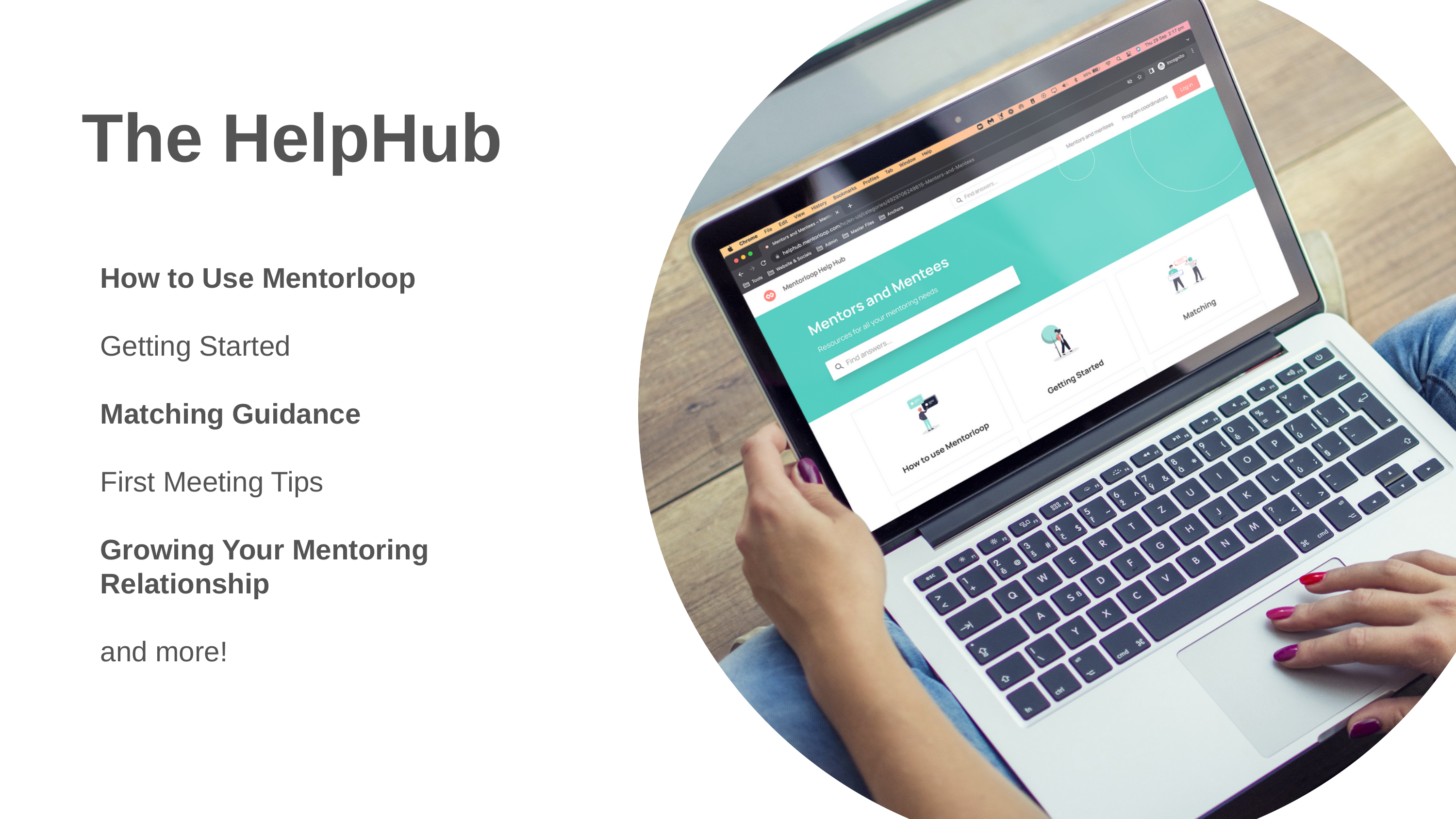

The HelpHub
How to Use Mentorloop

Getting Started

Matching Guidance

First Meeting Tips

Growing Your Mentoring Relationship

and more!